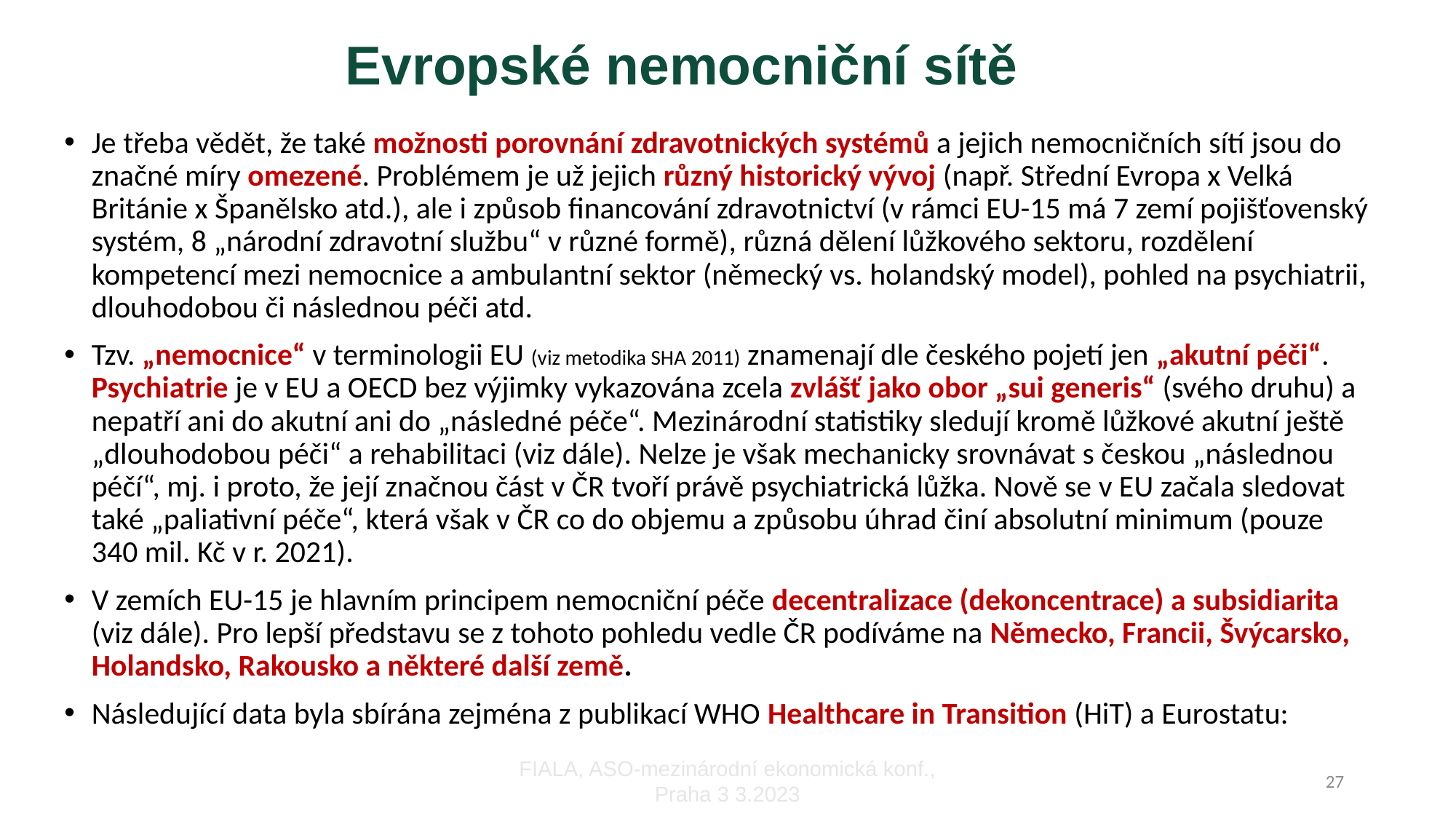

# Evropské nemocniční sítě
Je třeba vědět, že také možnosti porovnání zdravotnických systémů a jejich nemocničních sítí jsou do značné míry omezené. Problémem je už jejich různý historický vývoj (např. Střední Evropa x Velká Británie x Španělsko atd.), ale i způsob financování zdravotnictví (v rámci EU-15 má 7 zemí pojišťovenský systém, 8 „národní zdravotní službu“ v různé formě), různá dělení lůžkového sektoru, rozdělení kompetencí mezi nemocnice a ambulantní sektor (německý vs. holandský model), pohled na psychiatrii, dlouhodobou či následnou péči atd.
Tzv. „nemocnice“ v terminologii EU (viz metodika SHA 2011) znamenají dle českého pojetí jen „akutní péči“. Psychiatrie je v EU a OECD bez výjimky vykazována zcela zvlášť jako obor „sui generis“ (svého druhu) a nepatří ani do akutní ani do „následné péče“. Mezinárodní statistiky sledují kromě lůžkové akutní ještě „dlouhodobou péči“ a rehabilitaci (viz dále). Nelze je však mechanicky srovnávat s českou „následnou péčí“, mj. i proto, že její značnou část v ČR tvoří právě psychiatrická lůžka. Nově se v EU začala sledovat také „paliativní péče“, která však v ČR co do objemu a způsobu úhrad činí absolutní minimum (pouze 340 mil. Kč v r. 2021).
V zemích EU-15 je hlavním principem nemocniční péče decentralizace (dekoncentrace) a subsidiarita (viz dále). Pro lepší představu se z tohoto pohledu vedle ČR podíváme na Německo, Francii, Švýcarsko, Holandsko, Rakousko a některé další země.
Následující data byla sbírána zejména z publikací WHO Healthcare in Transition (HiT) a Eurostatu:

FIALA, ASO-mezinárodní ekonomická konf., Praha 3 3.2023
27